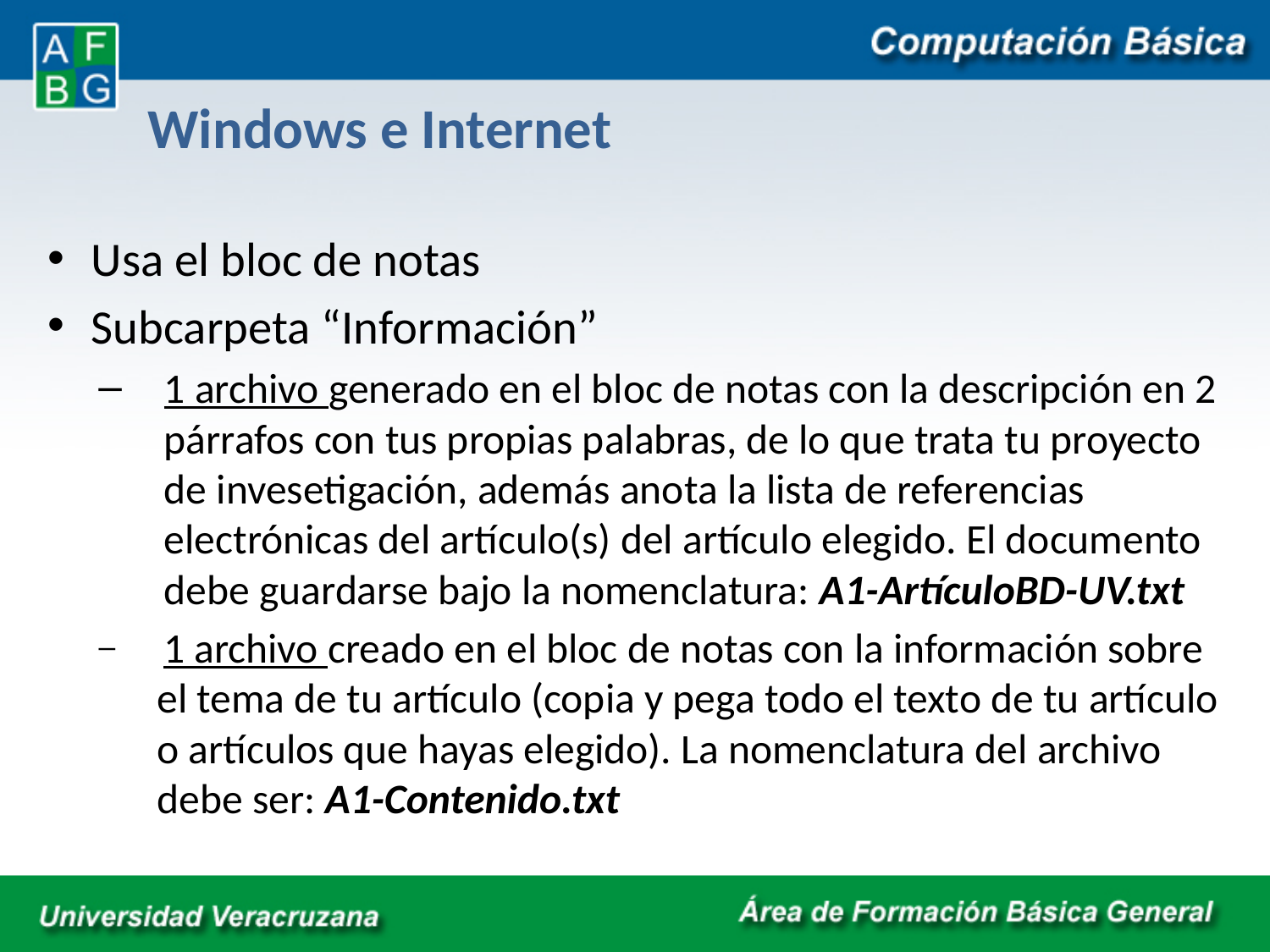

# Windows e Internet
Usa el bloc de notas
Subcarpeta “Información”
1 archivo generado en el bloc de notas con la descripción en 2 párrafos con tus propias palabras, de lo que trata tu proyecto de invesetigación, además anota la lista de referencias electrónicas del artículo(s) del artículo elegido. El documento debe guardarse bajo la nomenclatura: A1-ArtículoBD-UV.txt
 1 archivo creado en el bloc de notas con la información sobre el tema de tu artículo (copia y pega todo el texto de tu artículo o artículos que hayas elegido). La nomenclatura del archivo debe ser: A1-Contenido.txt